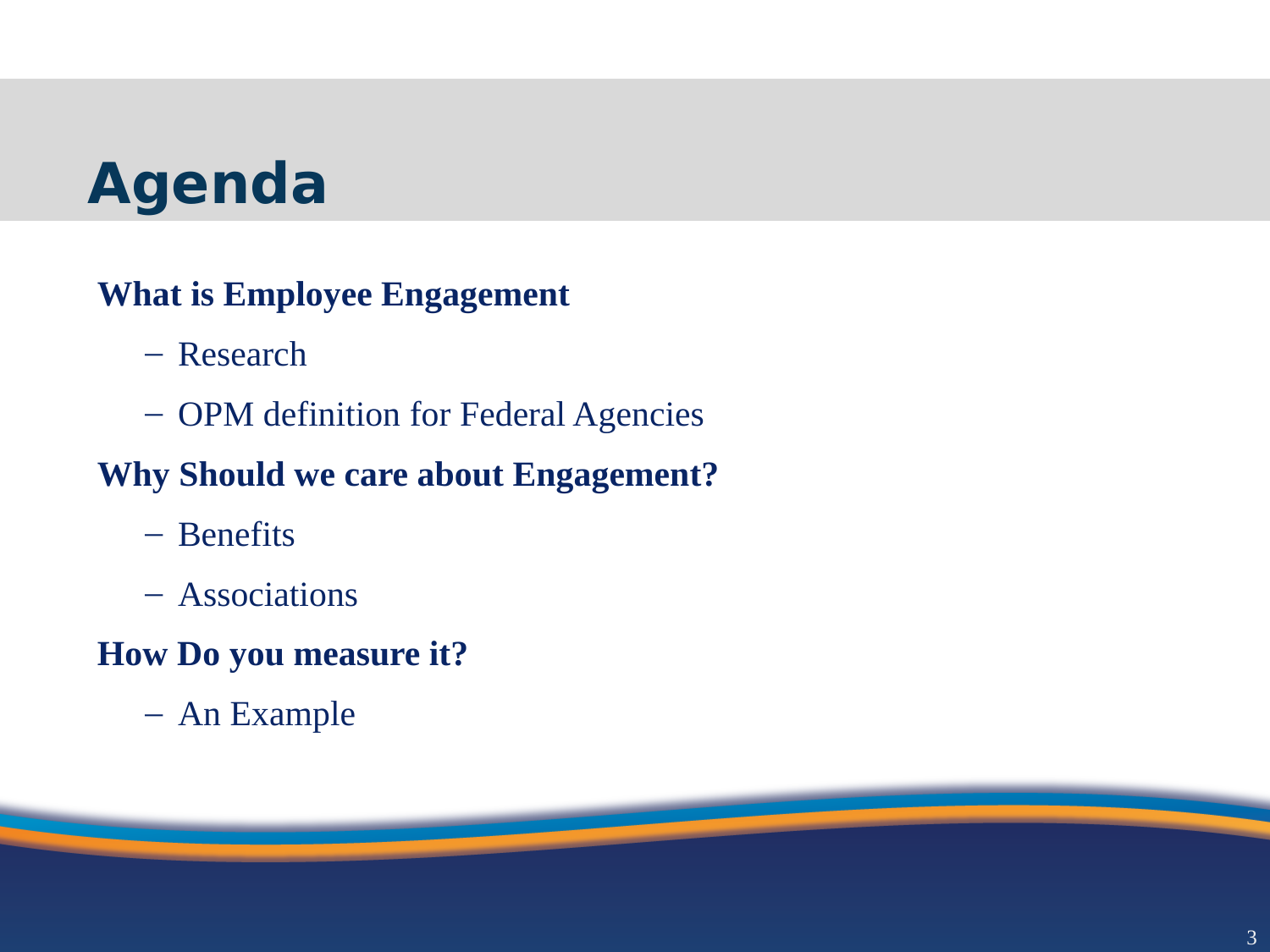

# Agenda
What is Employee Engagement
Research
OPM definition for Federal Agencies
Why Should we care about Engagement?
Benefits
Associations
How Do you measure it?
An Example
3